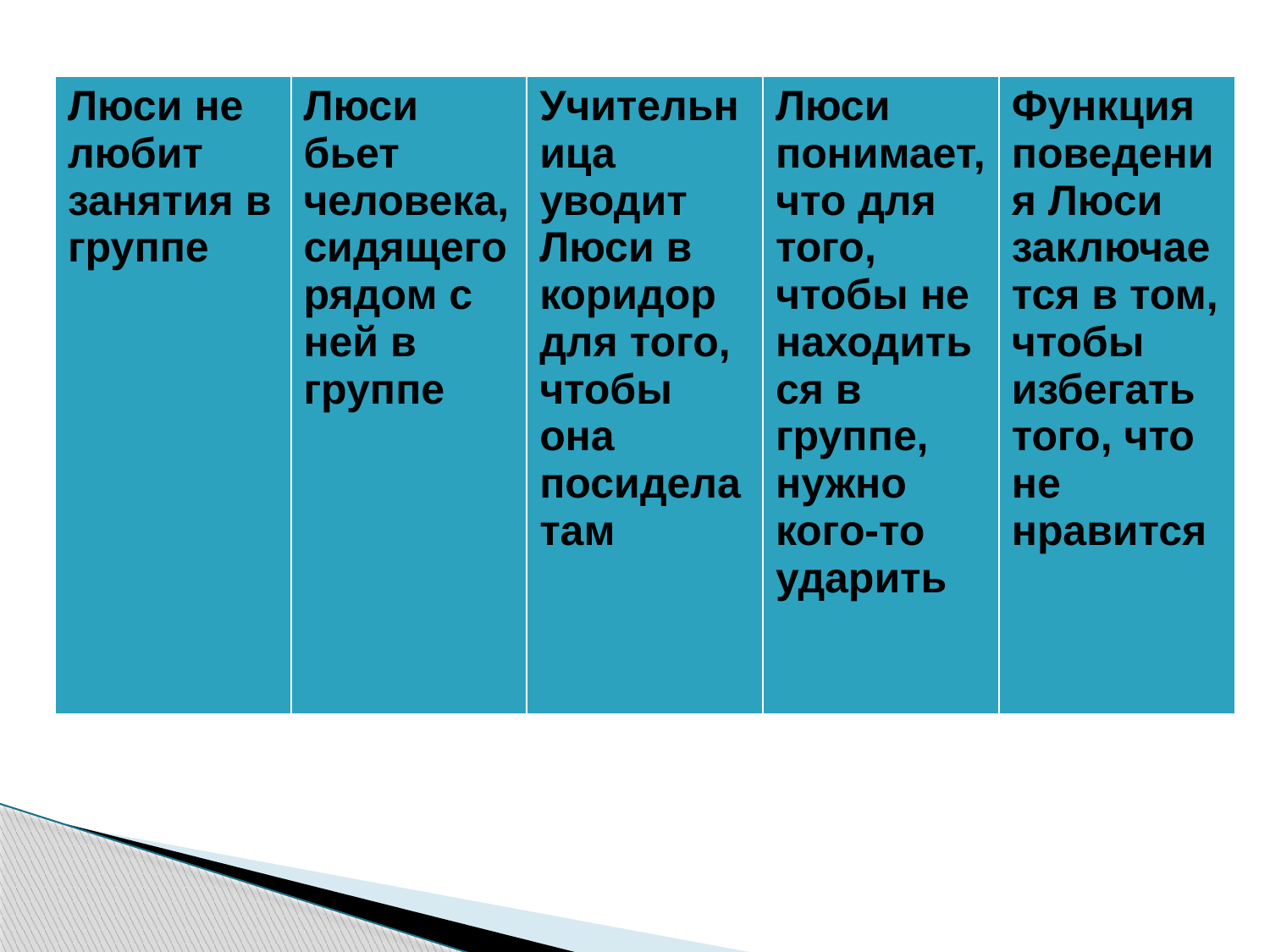

| Люси не любит занятия в группе | Люси бьет человека, сидящего рядом с ней в группе | Учительница уводит Люси в коридор для того, чтобы она посидела там | Люси понимает, что для того, чтобы не находиться в группе, нужно кого-то ударить | Функция поведения Люси заключается в том, чтобы избегать того, что не нравится |
| --- | --- | --- | --- | --- |